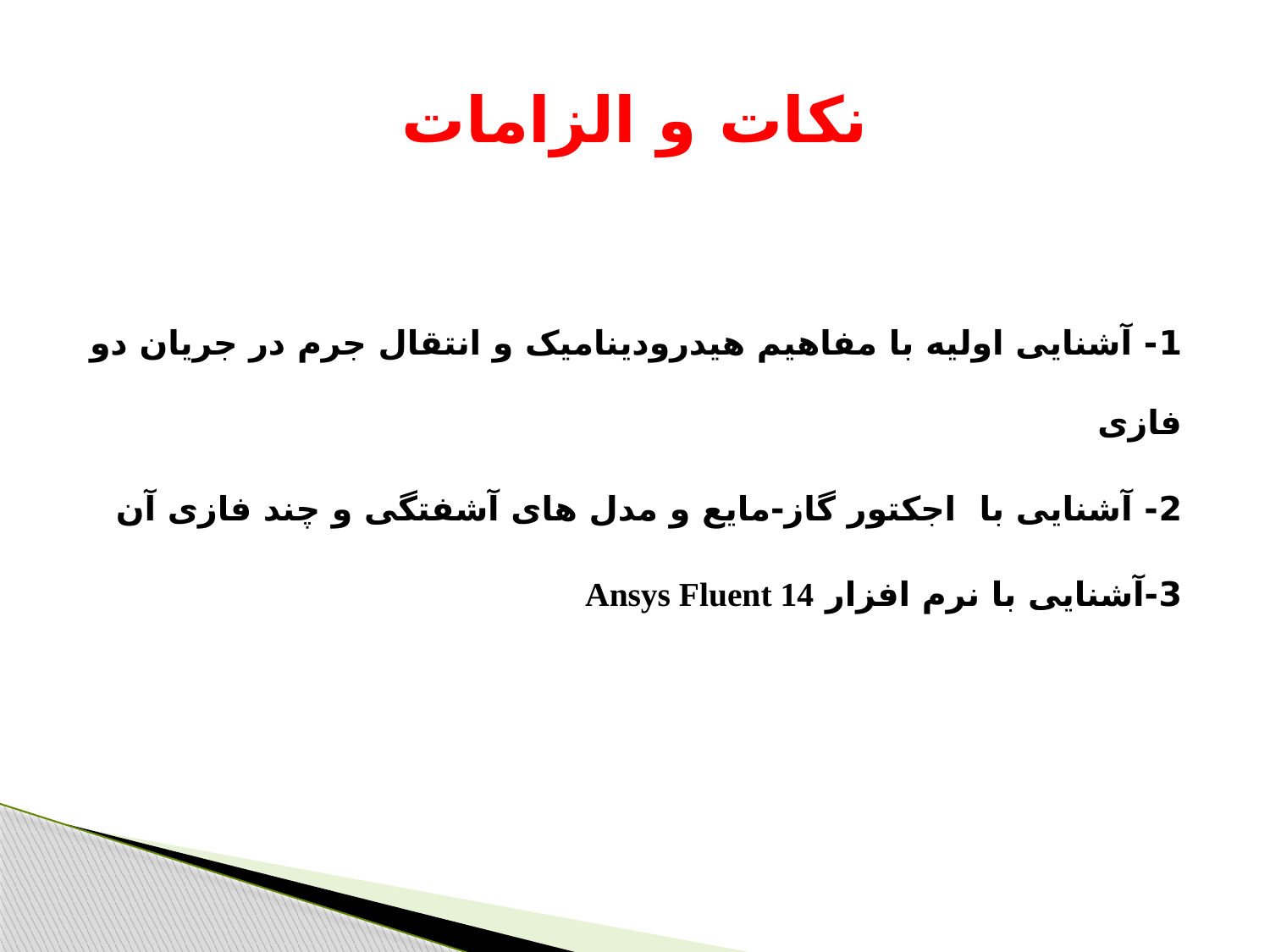

# نکات و الزامات
1- آشنایی اولیه با مفاهیم هیدرودینامیک و انتقال جرم در جریان دو فازی
2- آشنایی با  اجکتور گاز-مایع و مدل های آشفتگی و چند فازی آن
3-آشنایی با نرم افزار Ansys Fluent 14